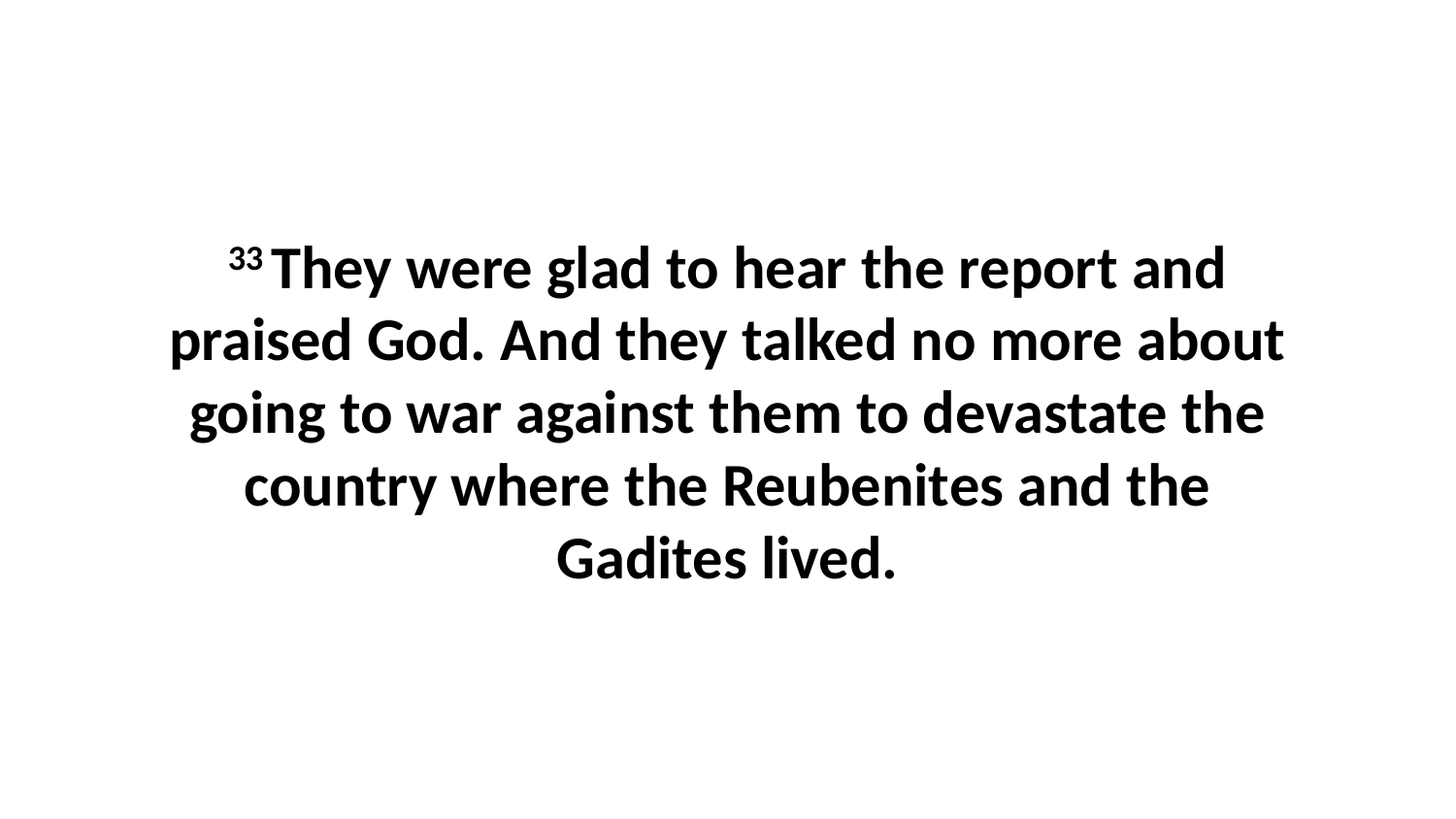

33 They were glad to hear the report and praised God. And they talked no more about going to war against them to devastate the country where the Reubenites and the Gadites lived.